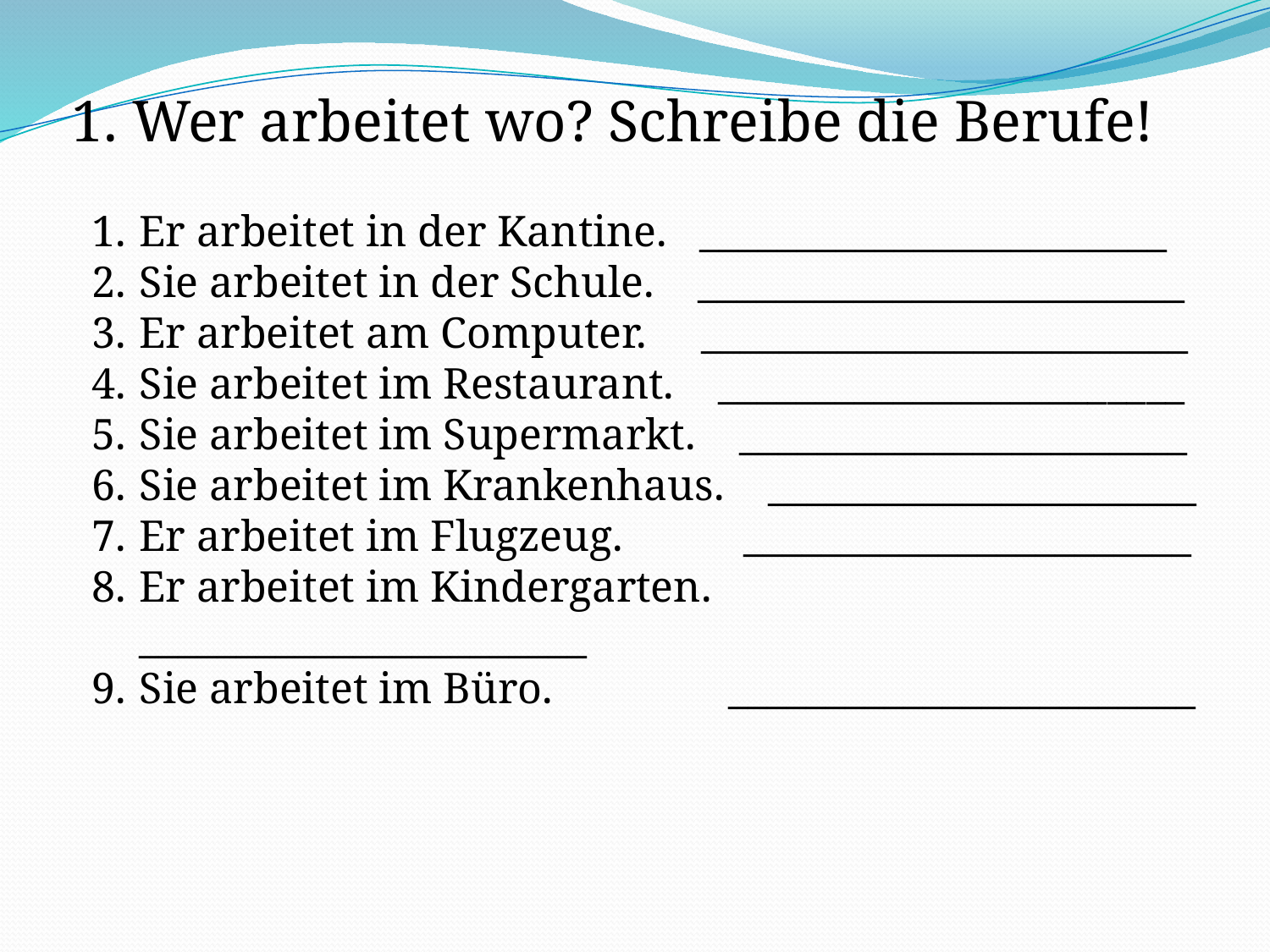

1. Wer arbeitet wo? Schreibe die Berufe!
Er arbeitet in der Kantine.   ________________________
Sie arbeitet in der Schule.    _________________________
Er arbeitet am Computer.     _________________________
Sie arbeitet im Restaurant.    ________________________
Sie arbeitet im Supermarkt.    _______________________
Sie arbeitet im Krankenhaus.    ______________________
Er arbeitet im Flugzeug.           _______________________
Er arbeitet im Kindergarten.     _______________________
Sie arbeitet im Büro.                ________________________